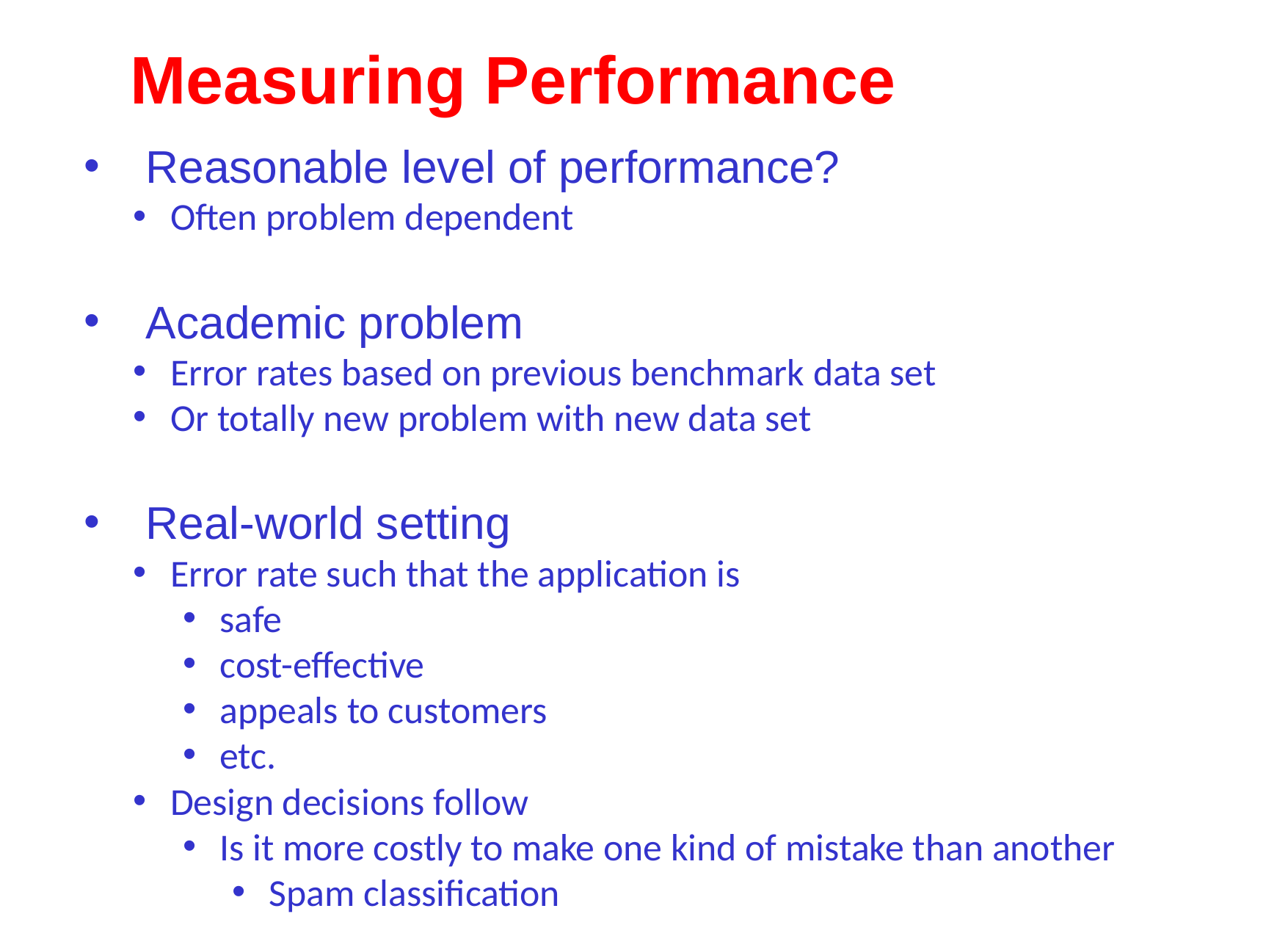

# Measuring Performance
Reasonable level of performance?
Often problem dependent

Academic problem
Error rates based on previous benchmark data set
Or totally new problem with new data set

Real-world setting
Error rate such that the application is
safe
cost-effective
appeals to customers
etc.
Design decisions follow
Is it more costly to make one kind of mistake than another
Spam classification